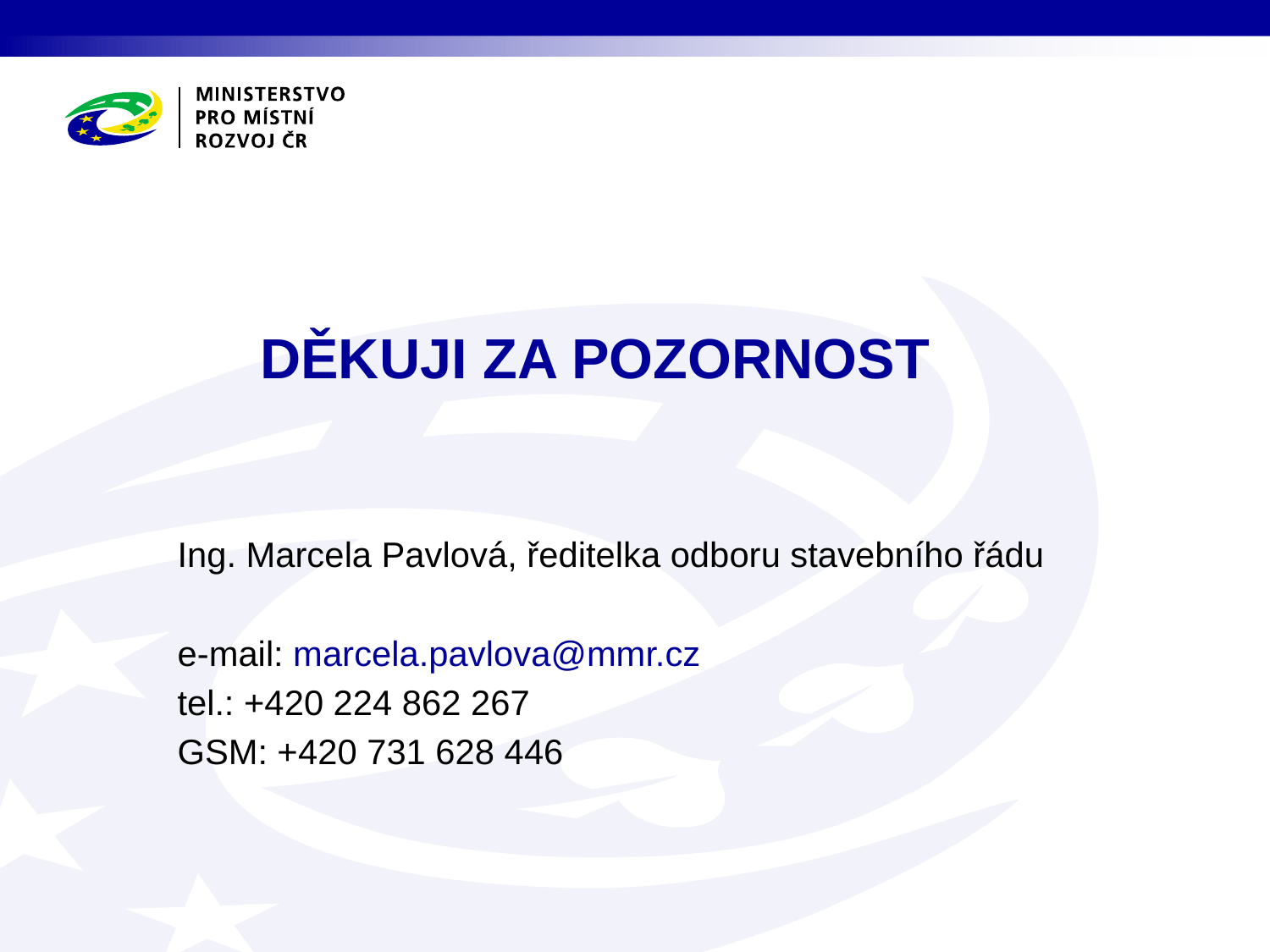

DĚKUJI ZA POZORNOST

Ing. Marcela Pavlová, ředitelka odboru stavebního řádu

e-mail: marcela.pavlova@mmr.cz
tel.: +420 224 862 267
GSM: +420 731 628 446